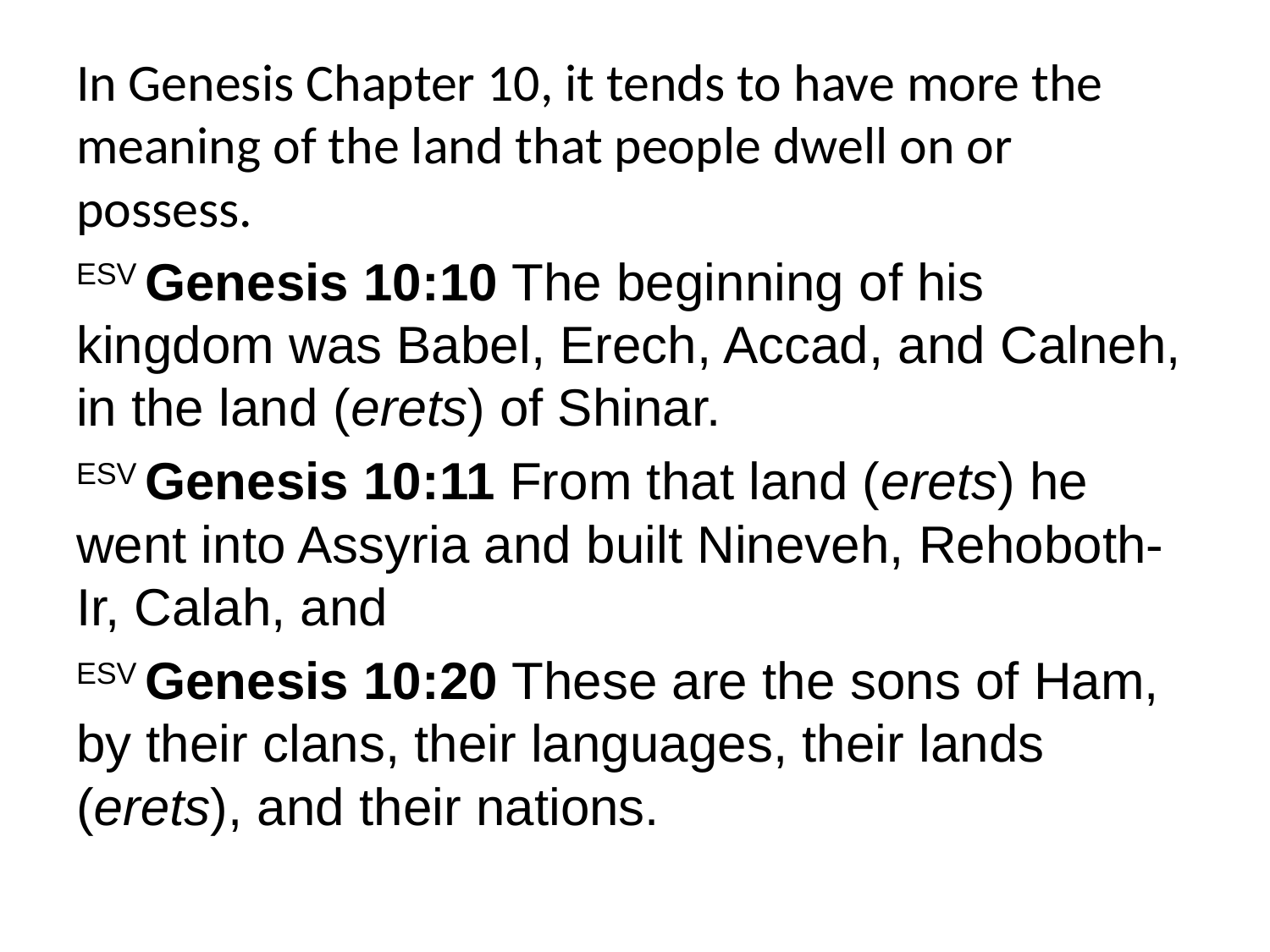

In Genesis Chapter 10, it tends to have more the meaning of the land that people dwell on or possess.
ESV Genesis 10:10 The beginning of his kingdom was Babel, Erech, Accad, and Calneh, in the land (erets) of Shinar.
ESV Genesis 10:11 From that land (erets) he went into Assyria and built Nineveh, Rehoboth-Ir, Calah, and
ESV Genesis 10:20 These are the sons of Ham, by their clans, their languages, their lands (erets), and their nations.